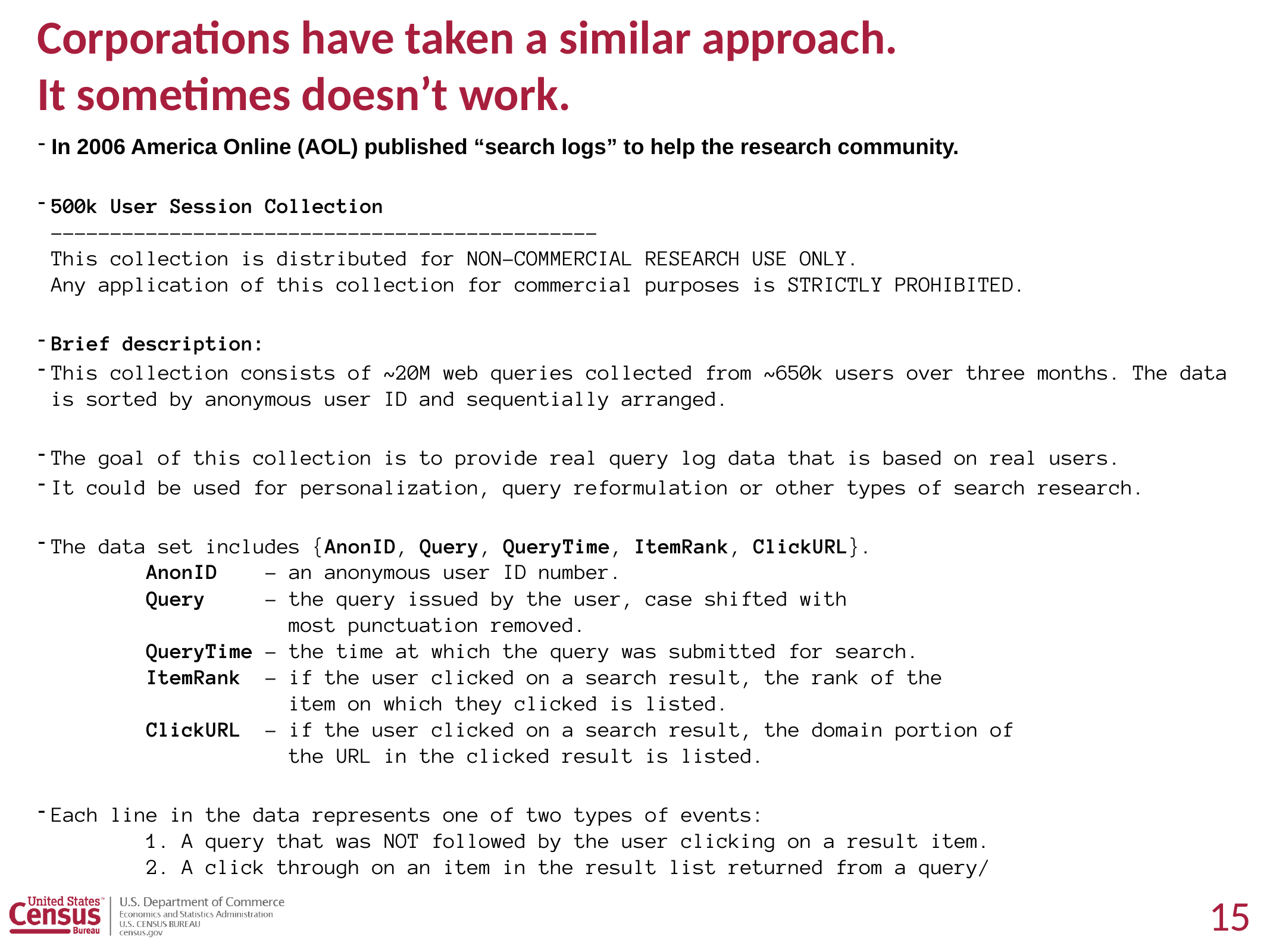

# Corporations have taken a similar approach. It sometimes doesn’t work.
In 2006 America Online (AOL) published “search logs” to help the research community.

500k User Session Collection
----------------------------------------------
This collection is distributed for NON-COMMERCIAL RESEARCH USE ONLY. 
Any application of this collection for commercial purposes is STRICTLY PROHIBITED.

Brief description:
This collection consists of ~20M web queries collected from ~650k users over three months. The data is sorted by anonymous user ID and sequentially arranged.

The goal of this collection is to provide real query log data that is based on real users.
It could be used for personalization, query reformulation or other types of search research.

The data set includes {AnonID, Query, QueryTime, ItemRank, ClickURL}.
        AnonID    - an anonymous user ID number.
        Query     - the query issued by the user, case shifted with
                    most punctuation removed.
        QueryTime - the time at which the query was submitted for search.
        ItemRank  - if the user clicked on a search result, the rank of the
                    item on which they clicked is listed. 
        ClickURL  - if the user clicked on a search result, the domain portion of 
                    the URL in the clicked result is listed.

Each line in the data represents one of two types of events:
        1. A query that was NOT followed by the user clicking on a result item.
        2. A click through on an item in the result list returned from a query/